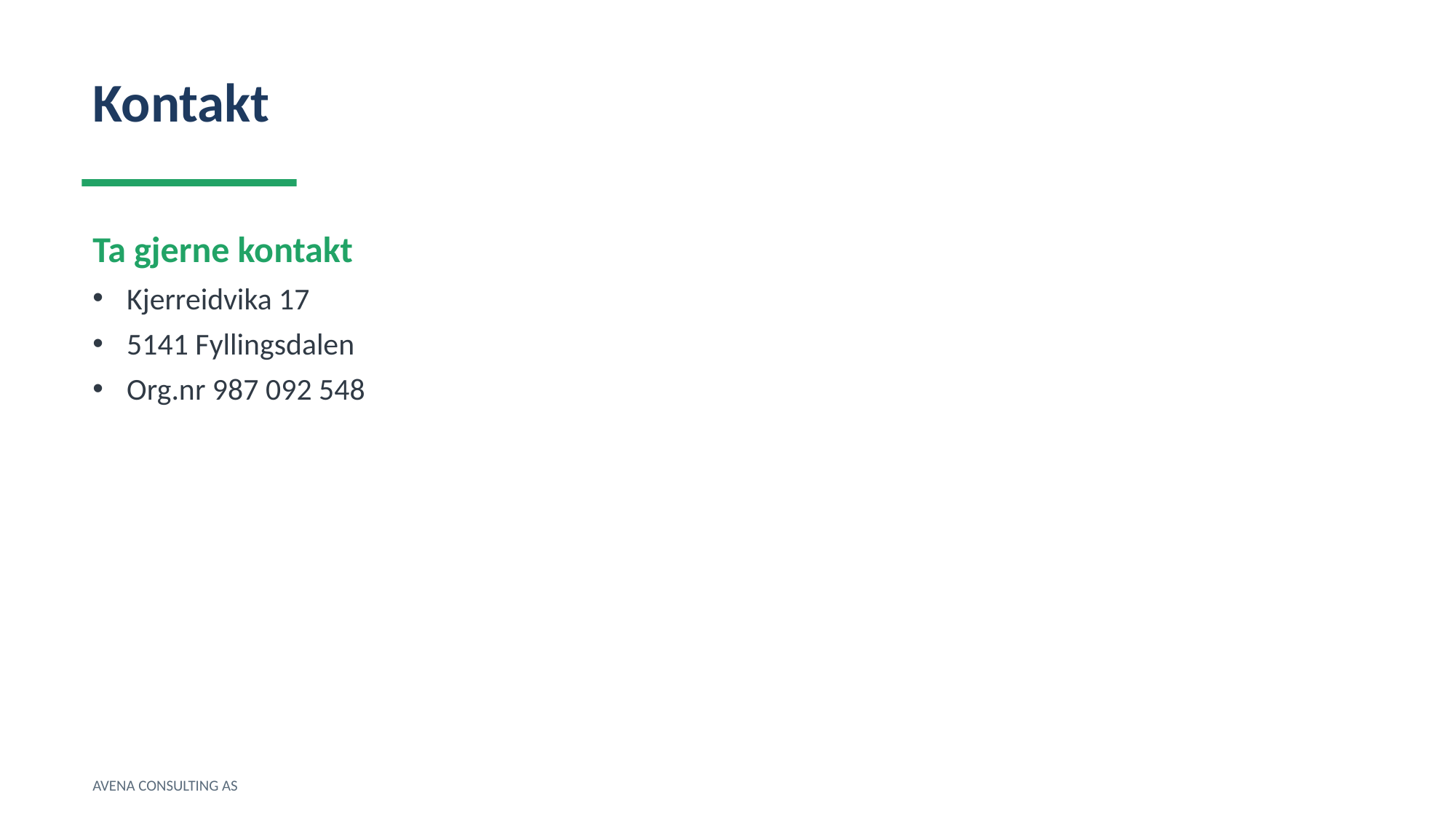

Kontakt

Ta gjerne kontakt
Kjerreidvika 17
5141 Fyllingsdalen
Org.nr 987 092 548
AVENA CONSULTING AS